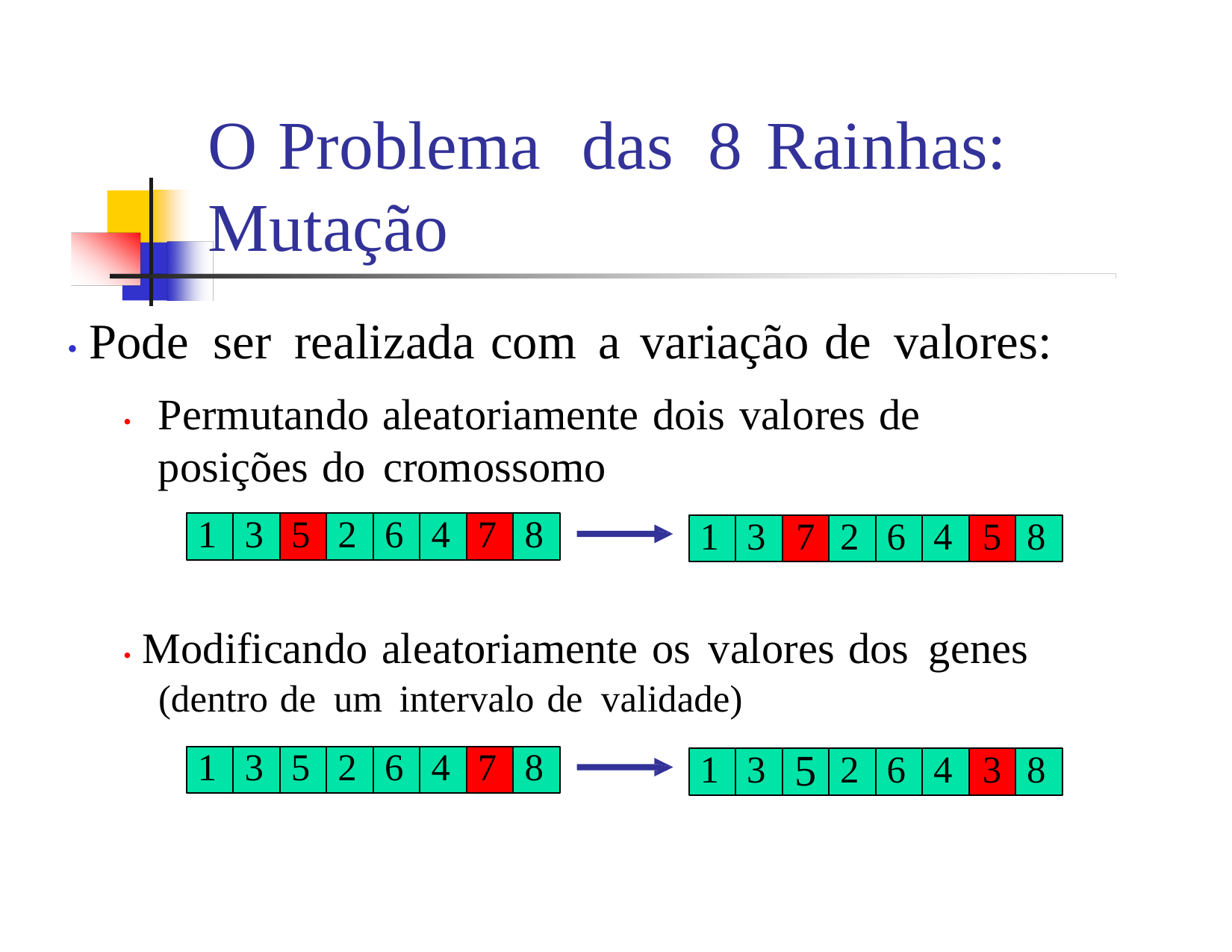

O
Problema
das
8
Rainhas:

Mutação

• Pode ser realizada com a variação de valores:
•	Permutando aleatoriamente dois valores de posições do cromossomo

1
3

5

2

6

4

7

8

1

3

7

2

6

4

5

8

• Modificando aleatoriamente os valores dos genes
(dentro de um intervalo de validade)

1
3

5

2

6

4

7

8

1

3

5

2

6

4

3

8